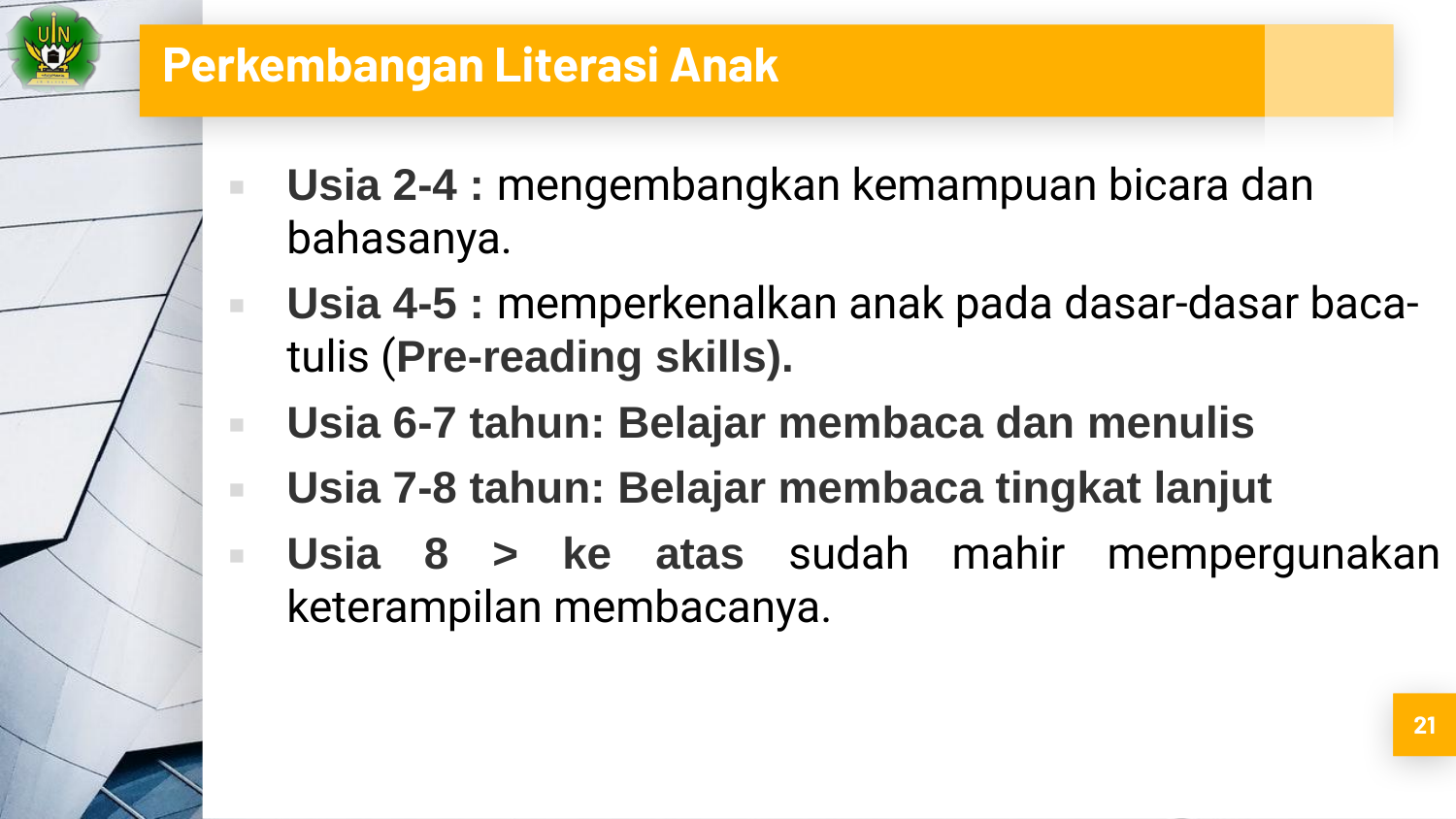

# Perkembangan Literasi Anak
Usia 2-4 : mengembangkan kemampuan bicara dan bahasanya.
Usia 4-5 : memperkenalkan anak pada dasar-dasar baca-tulis (Pre-reading skills).
Usia 6-7 tahun: Belajar membaca dan menulis
Usia 7-8 tahun: Belajar membaca tingkat lanjut
Usia 8 > ke atas sudah mahir mempergunakan keterampilan membacanya.

21